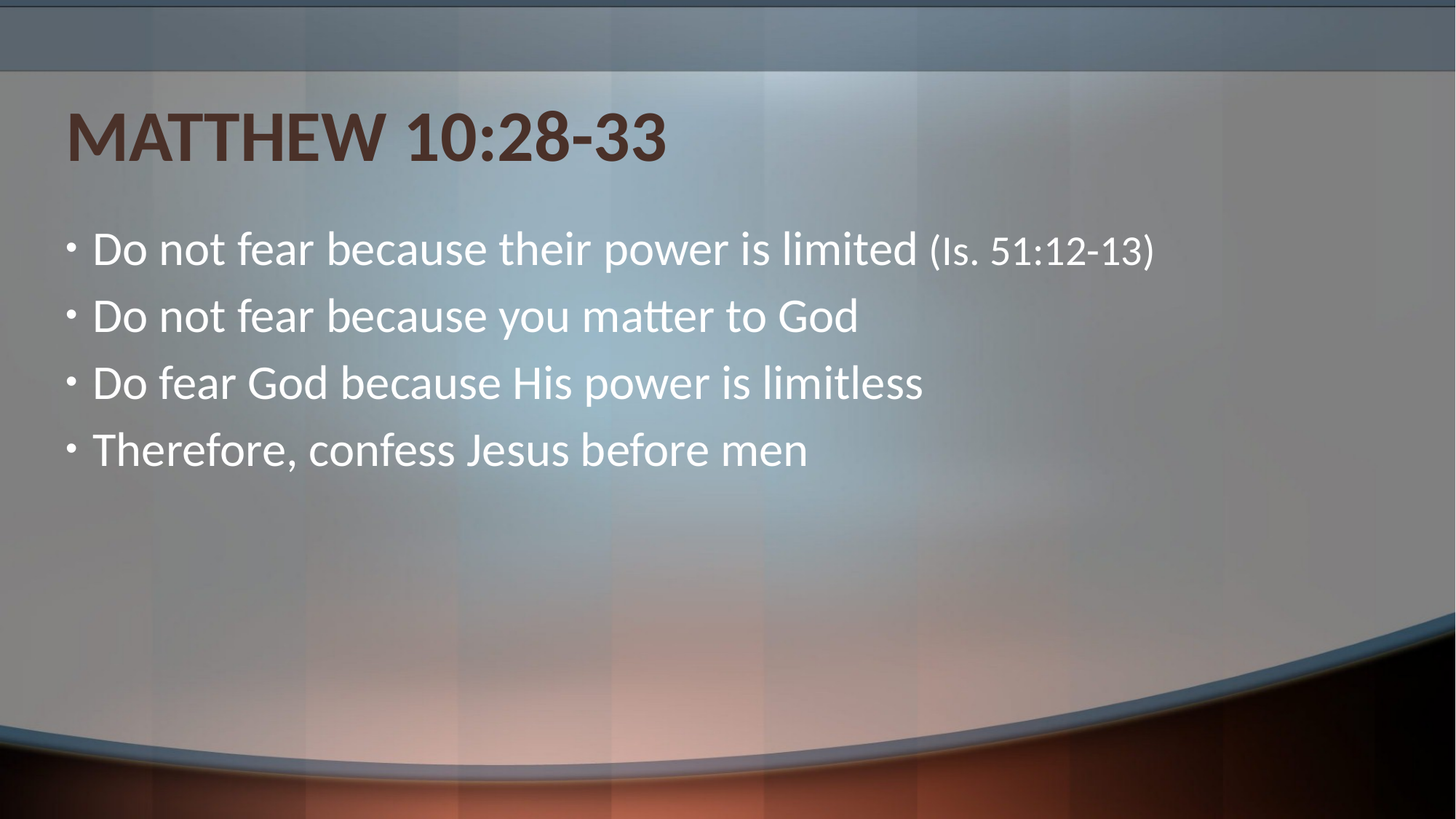

# MATTHEW 10:28-33
Do not fear because their power is limited (Is. 51:12-13)
Do not fear because you matter to God
Do fear God because His power is limitless
Therefore, confess Jesus before men